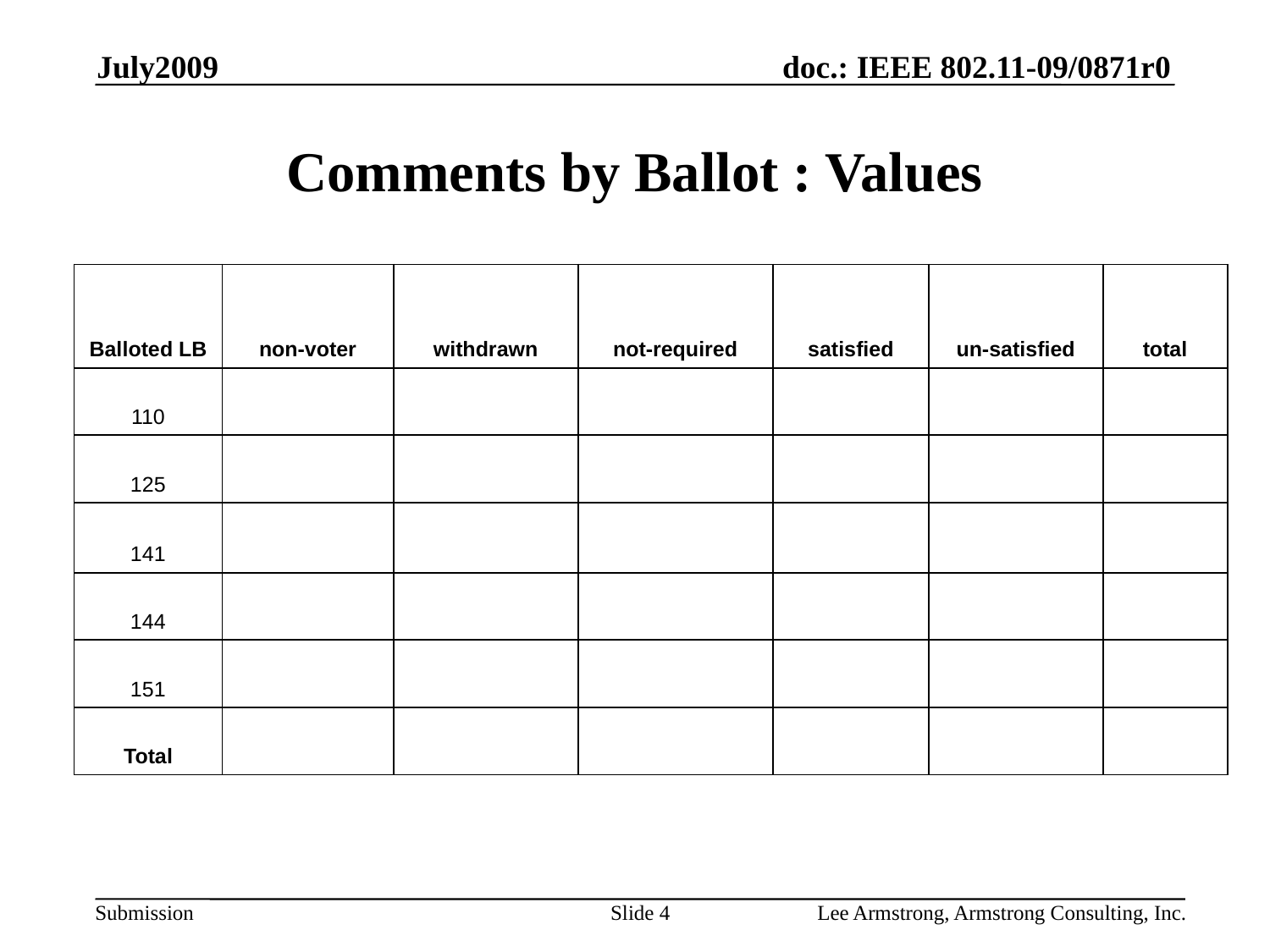

July2009
# Comments by Ballot : Values
| Balloted LB | non-voter | withdrawn | not-required | satisfied | un-satisfied | total |
| --- | --- | --- | --- | --- | --- | --- |
| 110 |  |  |  |  |  |  |
| 125 |  |  |  |  |  |  |
| 141 |  |  |  |  |  |  |
| 144 |  |  |  |  |  |  |
| 151 |  |  |  |  |  |  |
| Total |  |  |  |  |  |  |
Slide 4
Lee Armstrong, Armstrong Consulting, Inc.